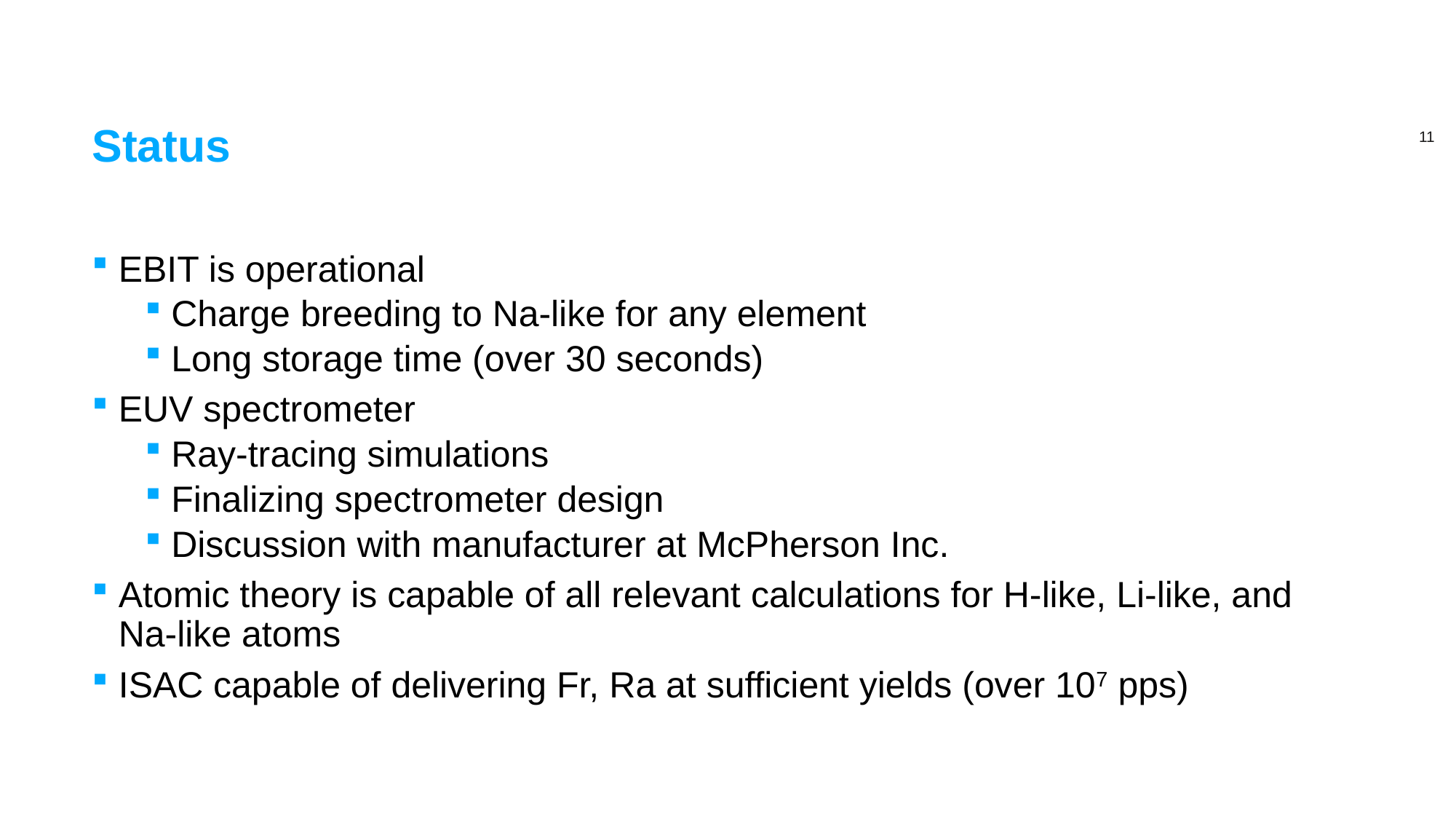

# Status
EBIT is operational
Charge breeding to Na-like for any element
Long storage time (over 30 seconds)
EUV spectrometer
Ray-tracing simulations
Finalizing spectrometer design
Discussion with manufacturer at McPherson Inc.
Atomic theory is capable of all relevant calculations for H-like, Li-like, and Na-like atoms
ISAC capable of delivering Fr, Ra at sufficient yields (over 107 pps)